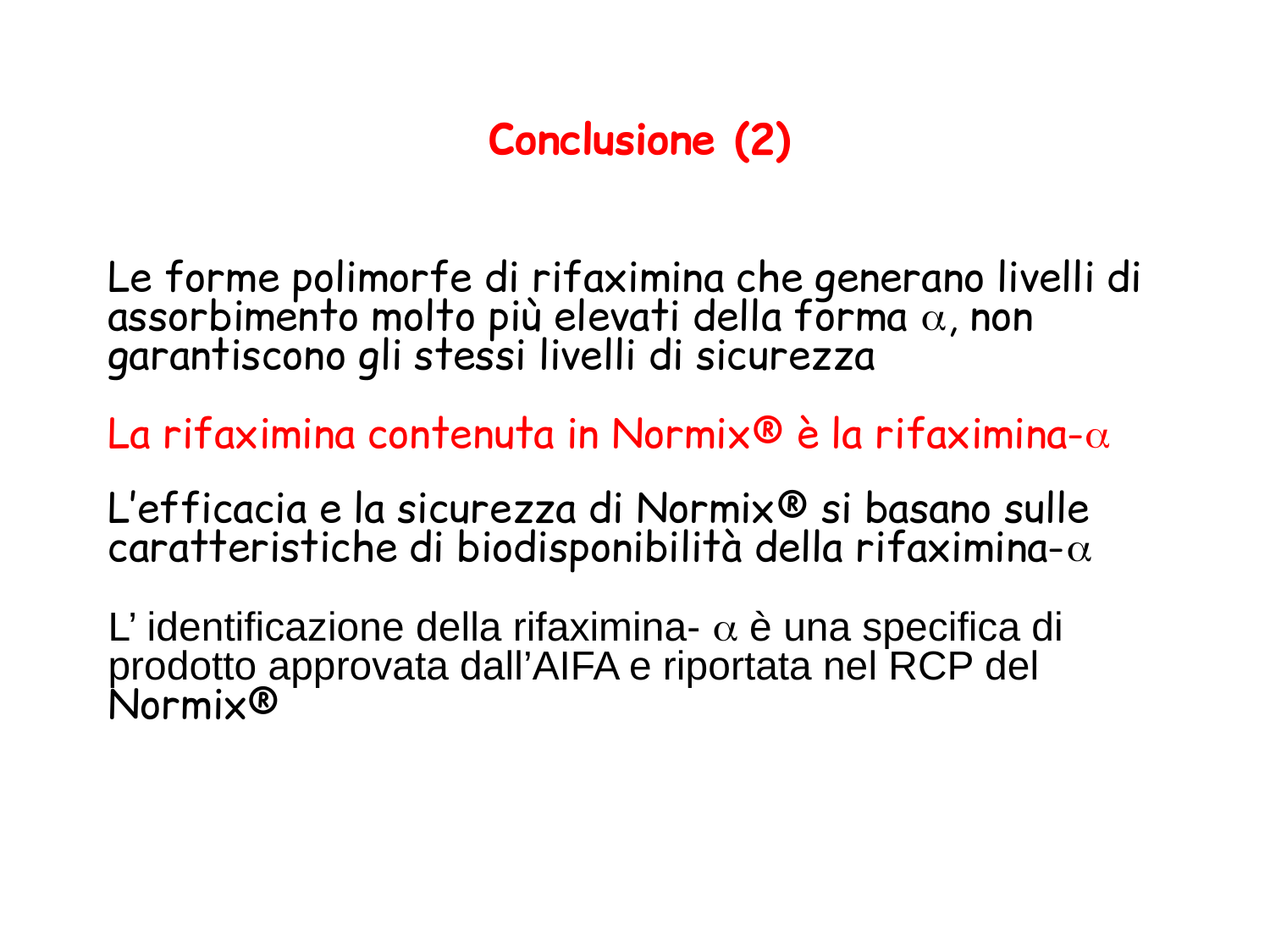

Conclusione (2)
Le forme polimorfe di rifaximina che generano livelli di assorbimento molto più elevati della forma α, non garantiscono gli stessi livelli di sicurezza

La rifaximina contenuta in Normix® è la rifaximina-α

L’efficacia e la sicurezza di Normix® si basano sulle caratteristiche di biodisponibilità della rifaximina-α

L’ identificazione della rifaximina- α è una specifica di prodotto approvata dall’AIFA e riportata nel RCP del Normix®